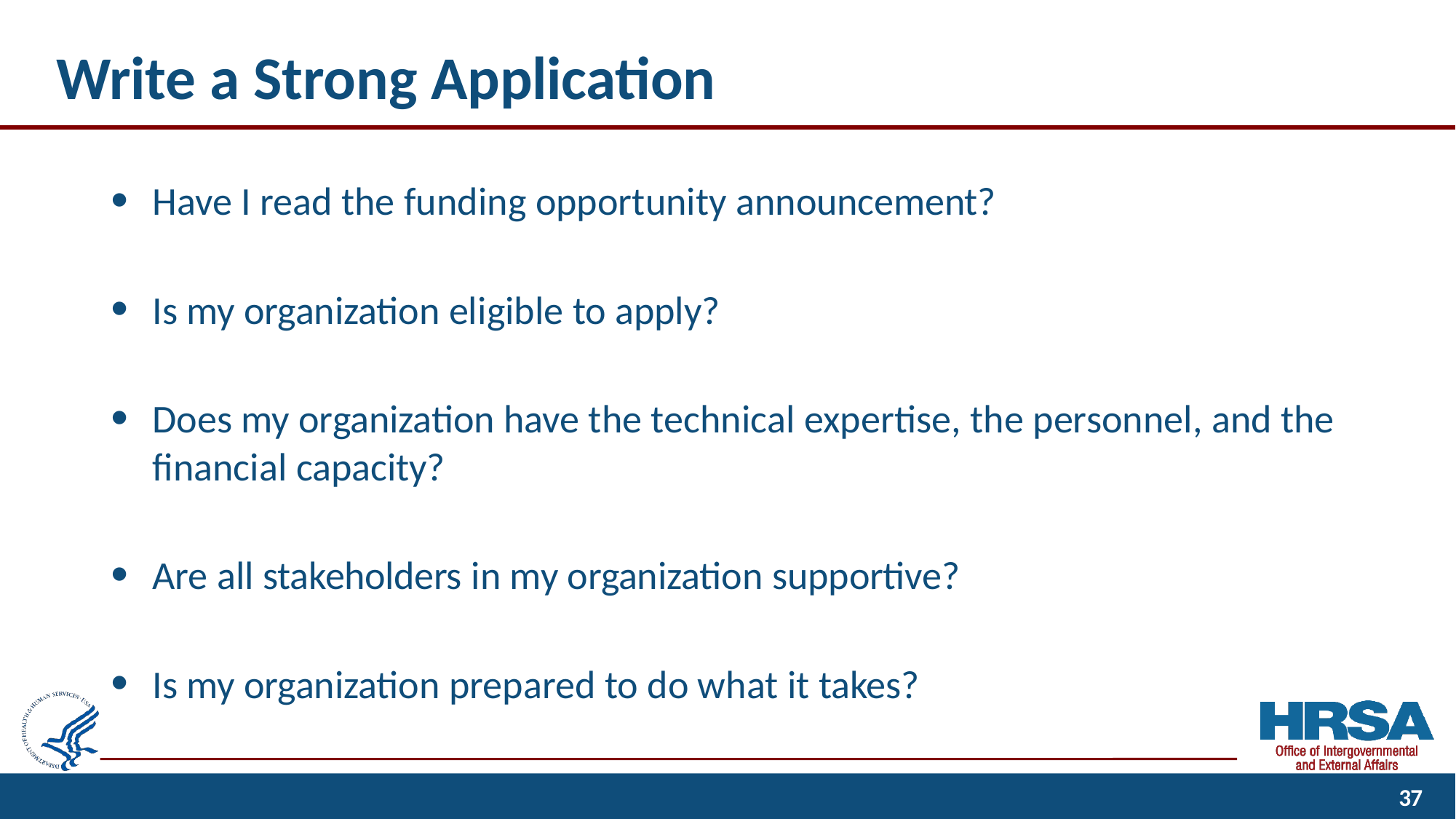

# Write a Strong Application

Have I read the funding opportunity announcement?

Is my organization eligible to apply?

Does my organization have the technical expertise, the personnel, and the financial capacity?

Are all stakeholders in my organization supportive?

Is my organization prepared to do what it takes?
37